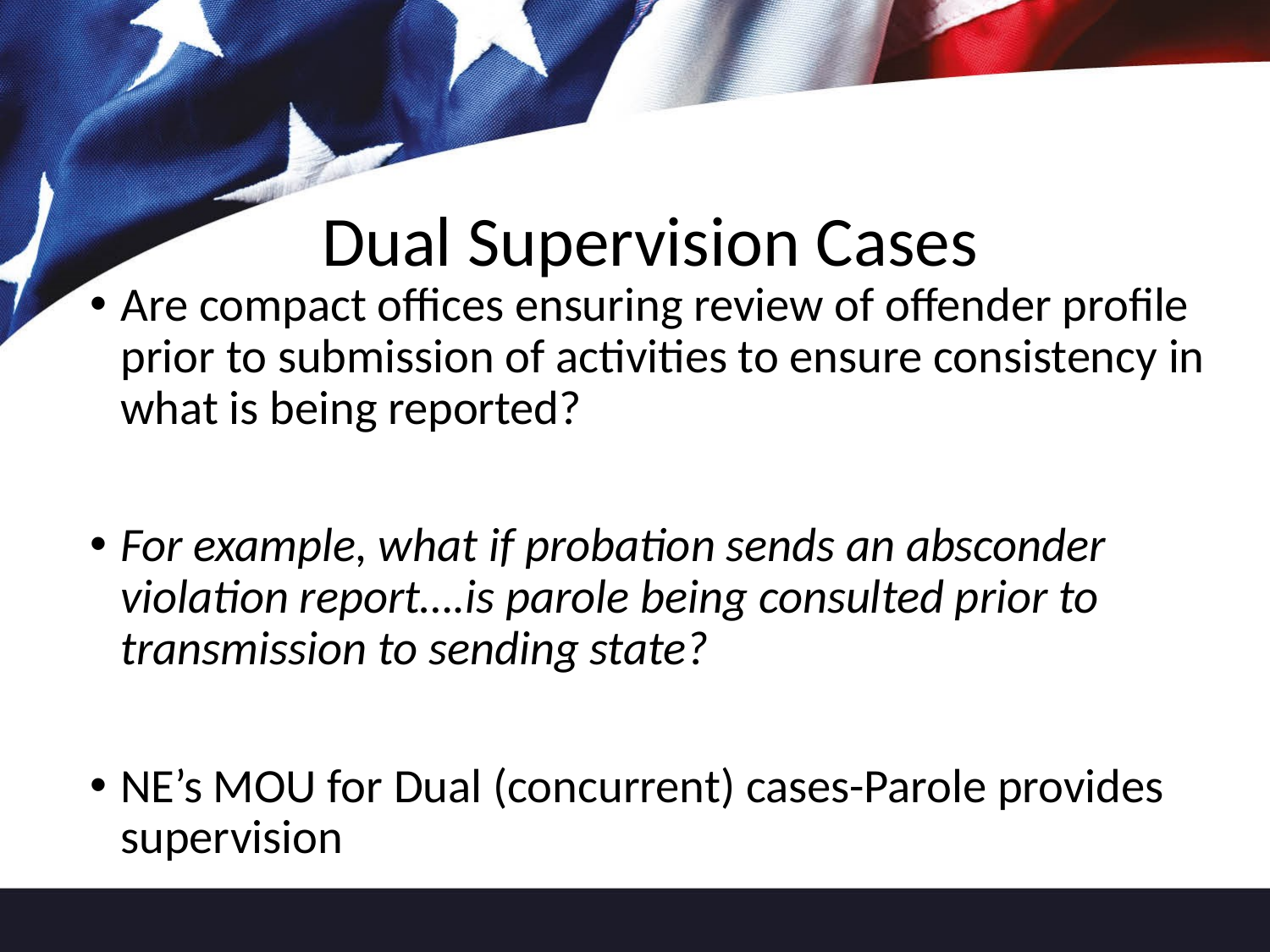

# Dual Supervision Cases
Are compact offices ensuring review of offender profile prior to submission of activities to ensure consistency in what is being reported?

For example, what if probation sends an absconder violation report….is parole being consulted prior to transmission to sending state?

NE’s MOU for Dual (concurrent) cases-Parole provides supervision